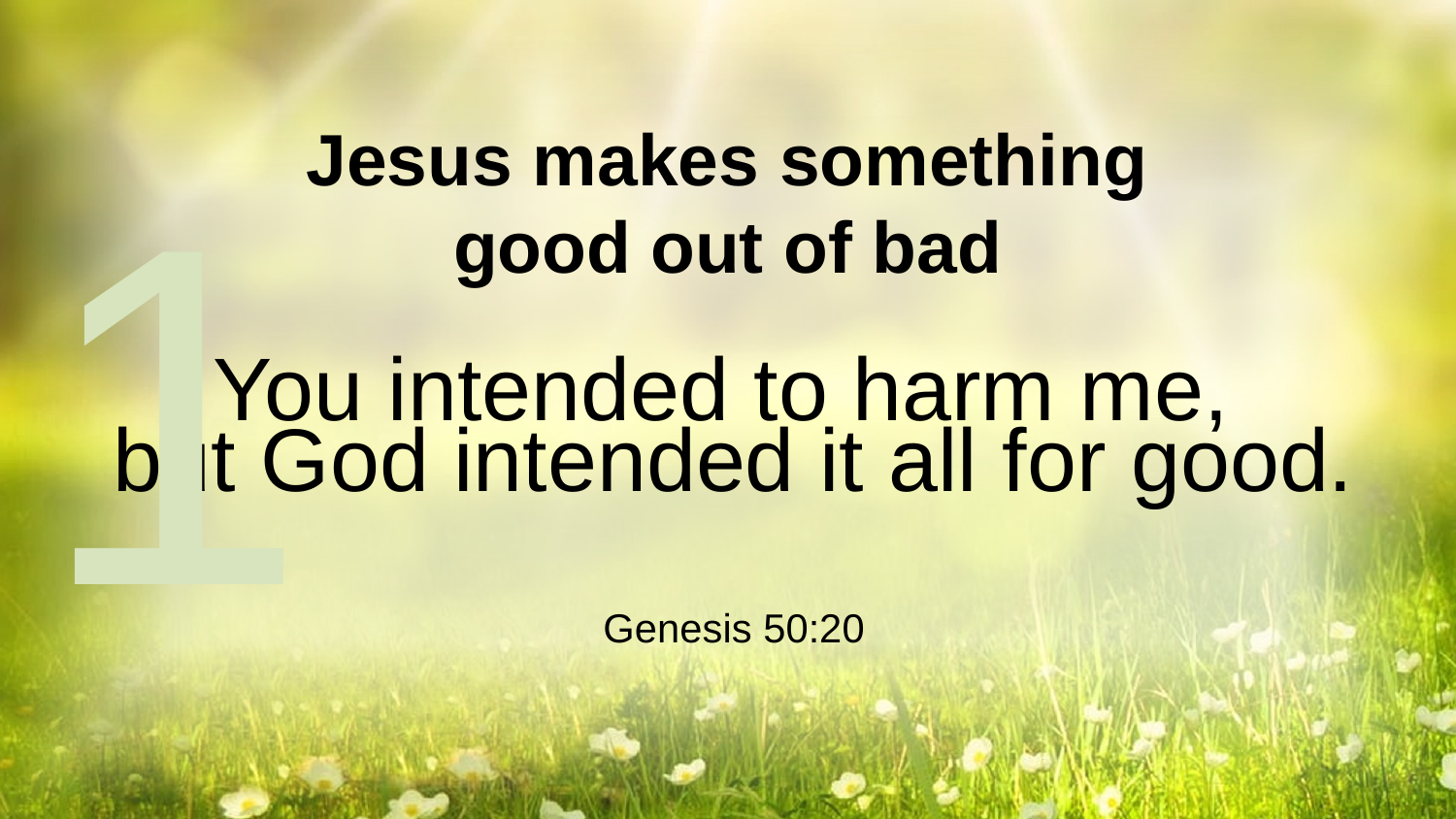

1
 Jesus makes something
good out of bad

You intended to harm me,
but God intended it all for good.
Genesis 50:20